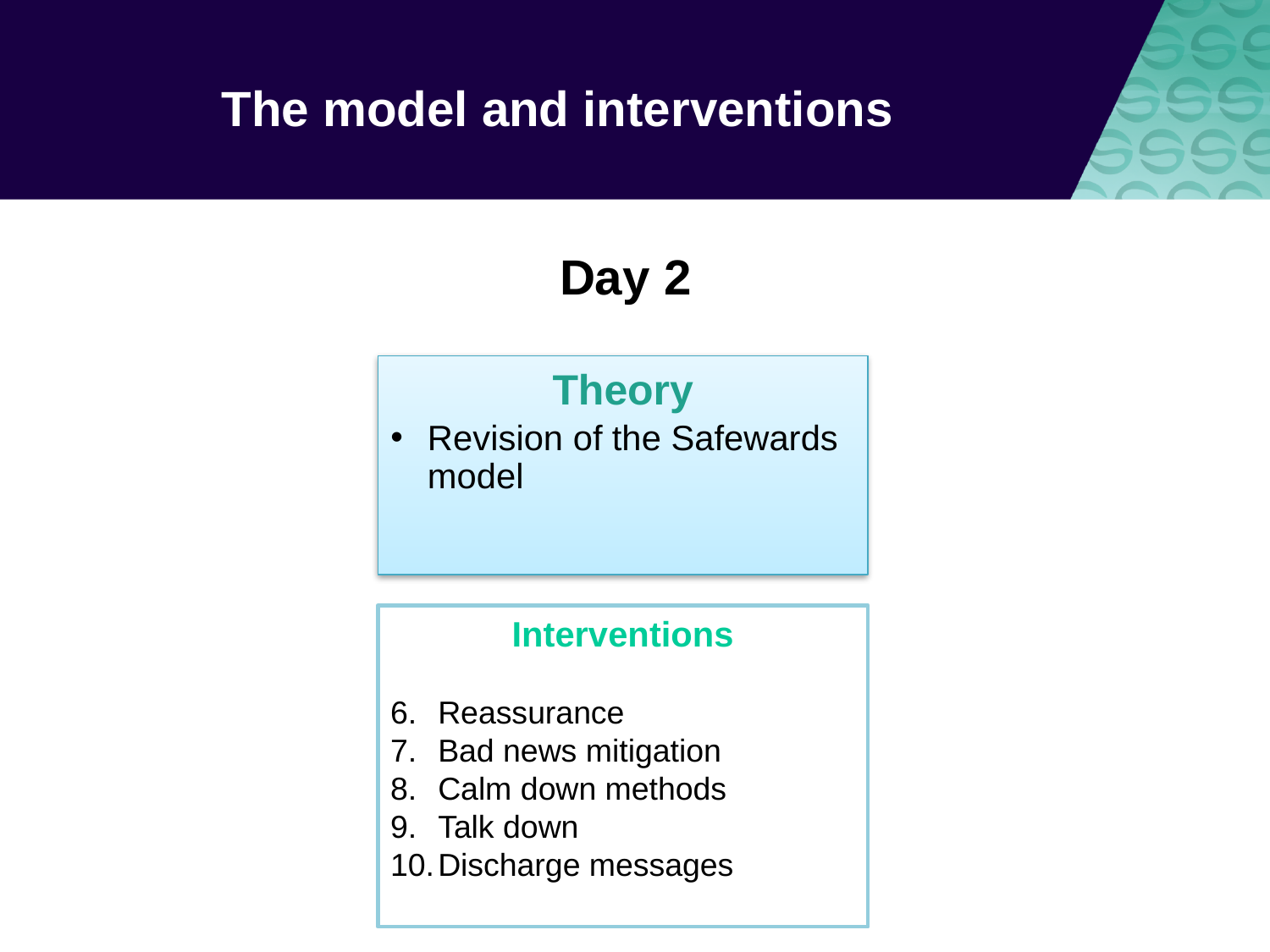

The model and interventions
Day 2
Theory
Revision of the Safewards model
Interventions

Reassurance
Bad news mitigation
Calm down methods
Talk down
Discharge messages